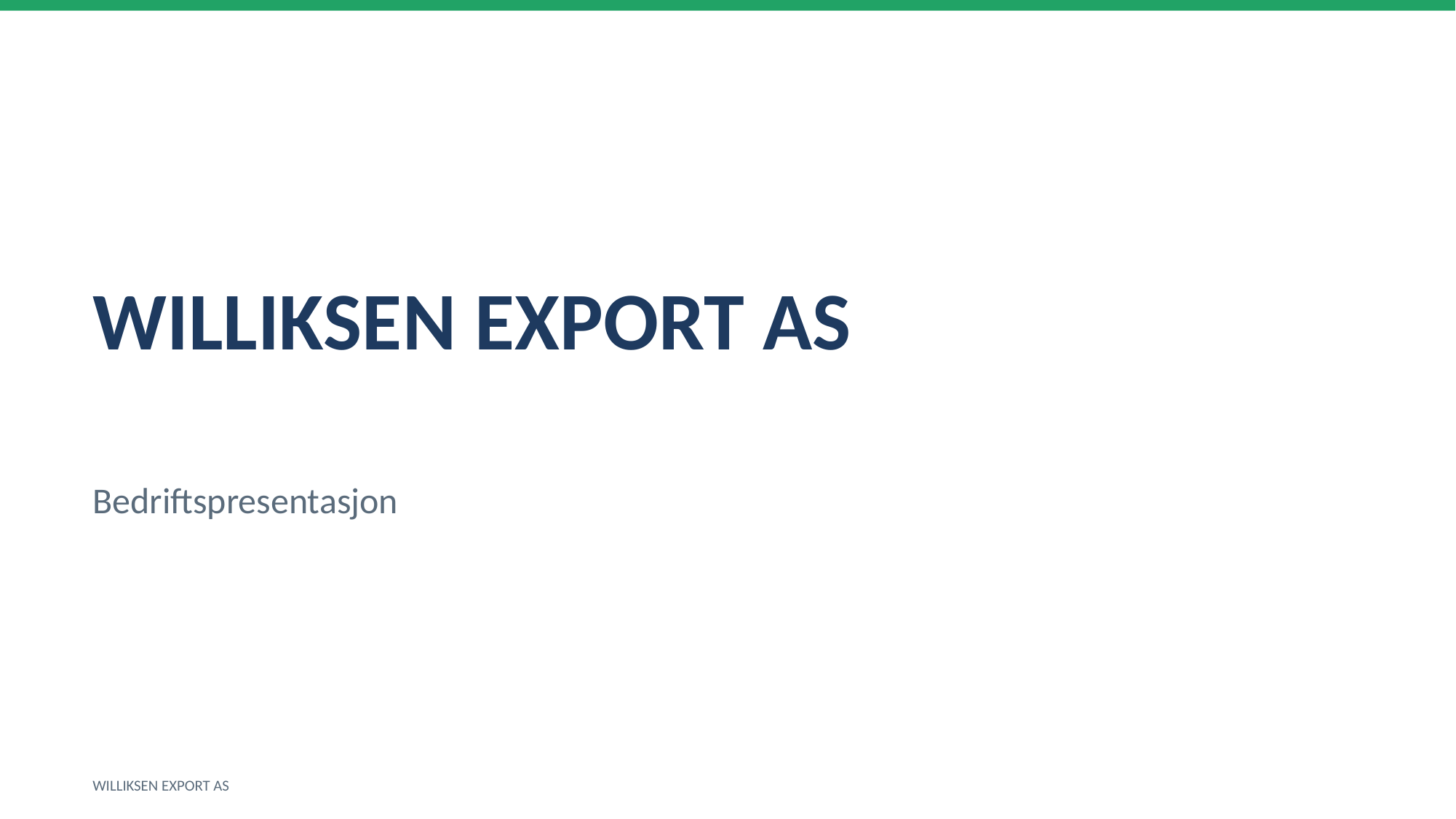

WILLIKSEN EXPORT AS
Bedriftspresentasjon
WILLIKSEN EXPORT AS